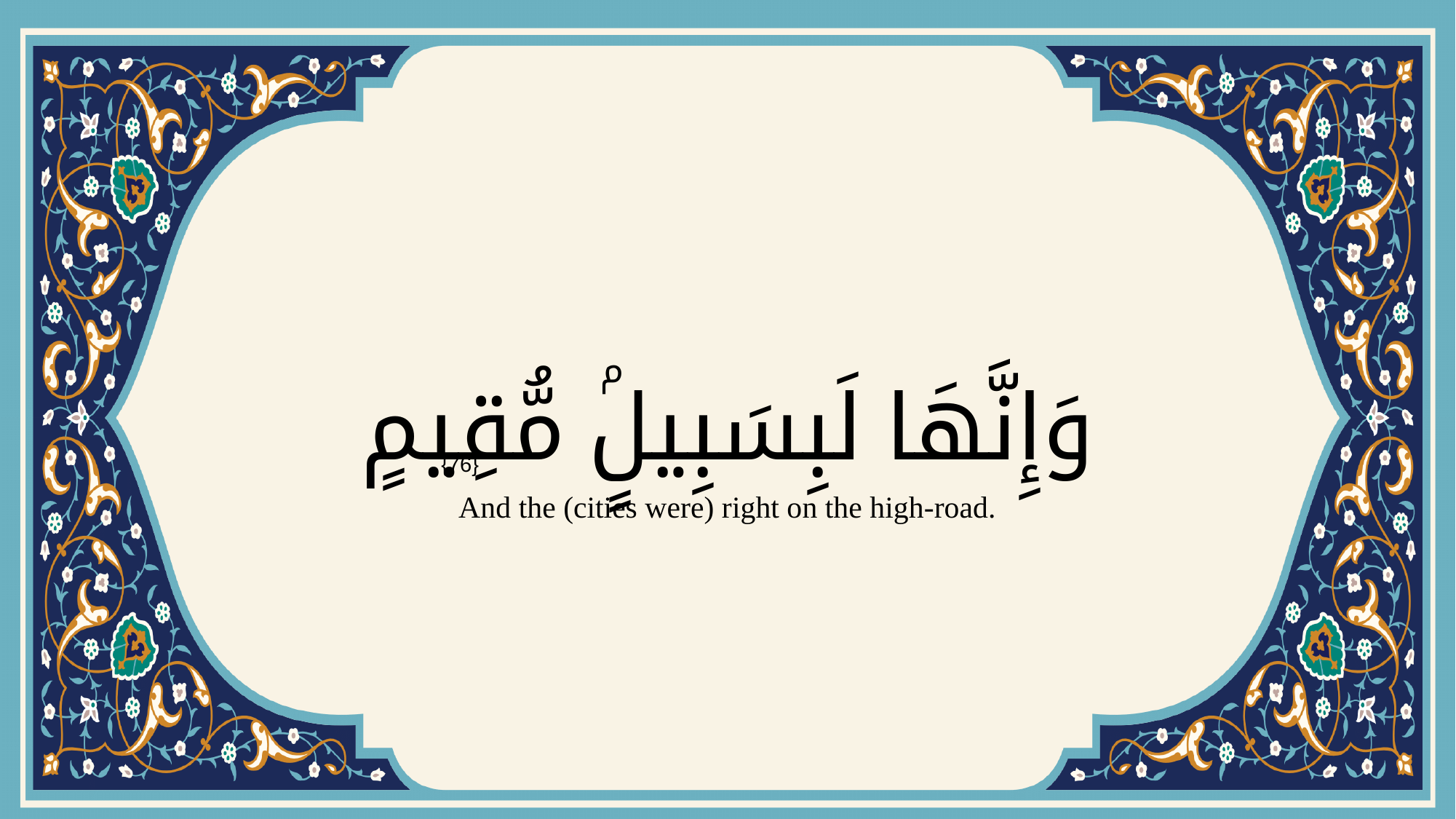

# وَإِنَّهَا لَبِسَبِيلٍۢ مُّقِيمٍ
{76}
And the (cities were) right on the high-road.